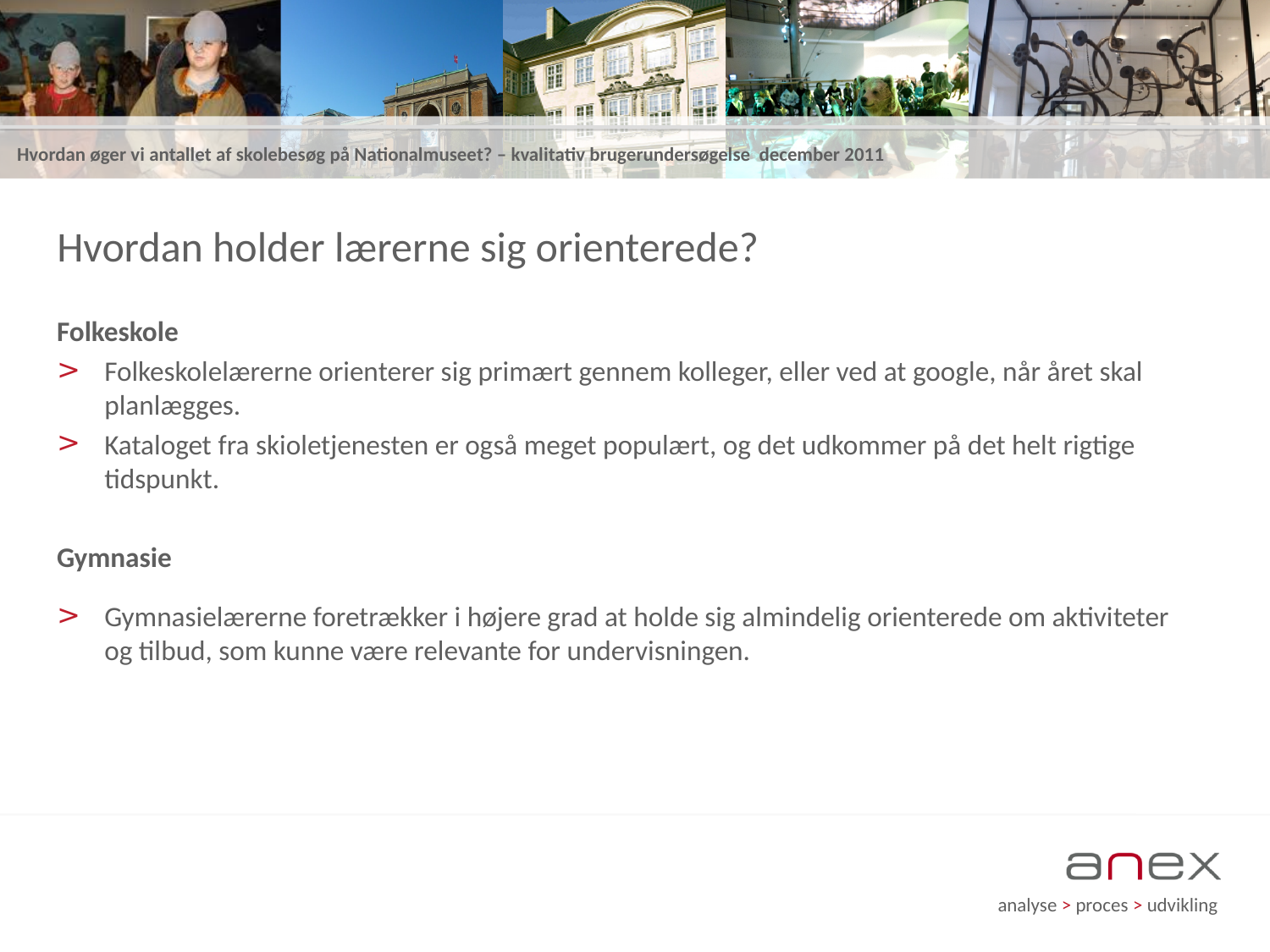

# Hvordan holder lærerne sig orienterede?
Folkeskole
Folkeskolelærerne orienterer sig primært gennem kolleger, eller ved at google, når året skal planlægges.
Kataloget fra skioletjenesten er også meget populært, og det udkommer på det helt rigtige tidspunkt.

Gymnasie

Gymnasielærerne foretrækker i højere grad at holde sig almindelig orienterede om aktiviteter og tilbud, som kunne være relevante for undervisningen.